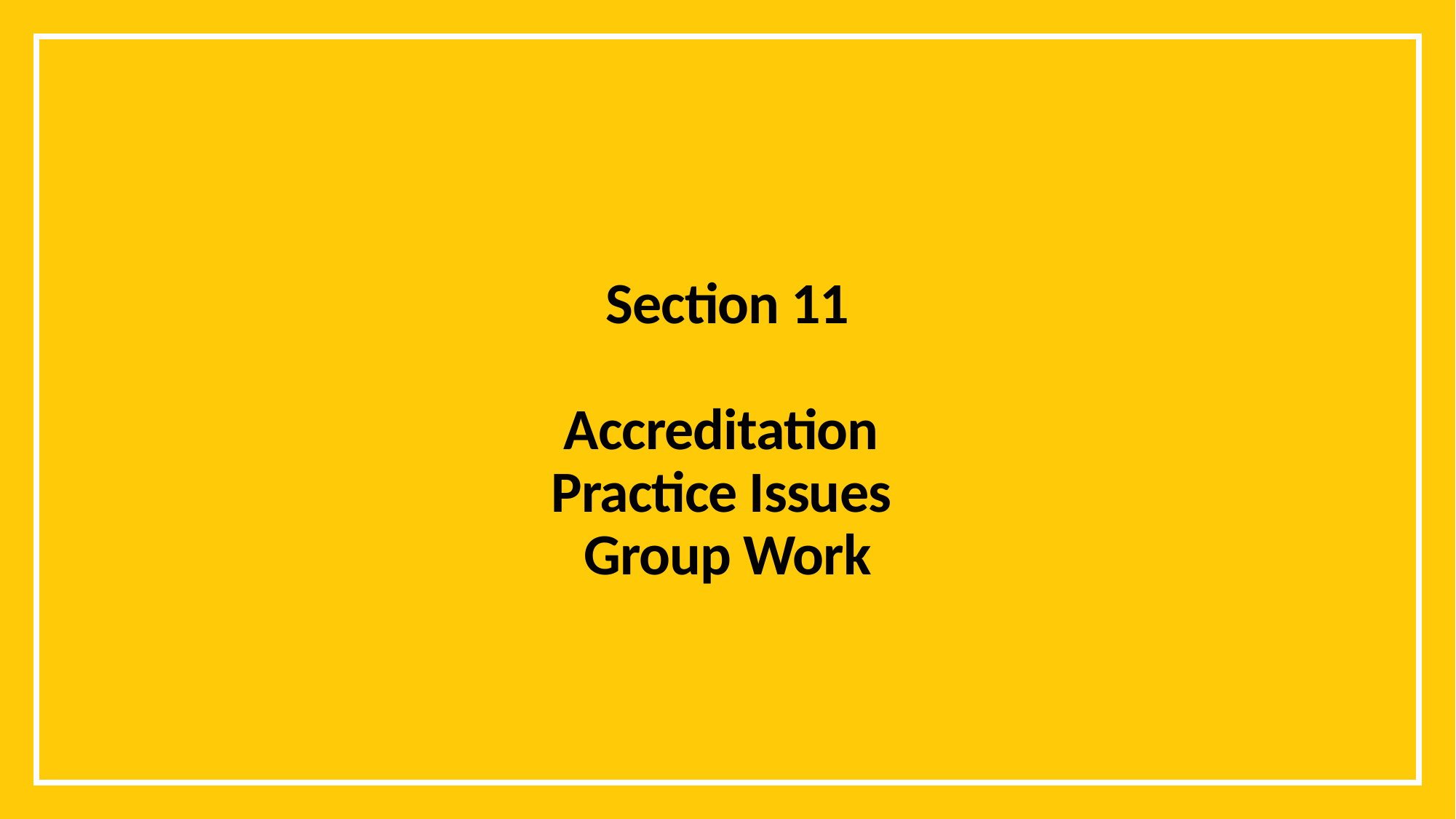

# Section 11 Accreditation Practice Issues Group Work